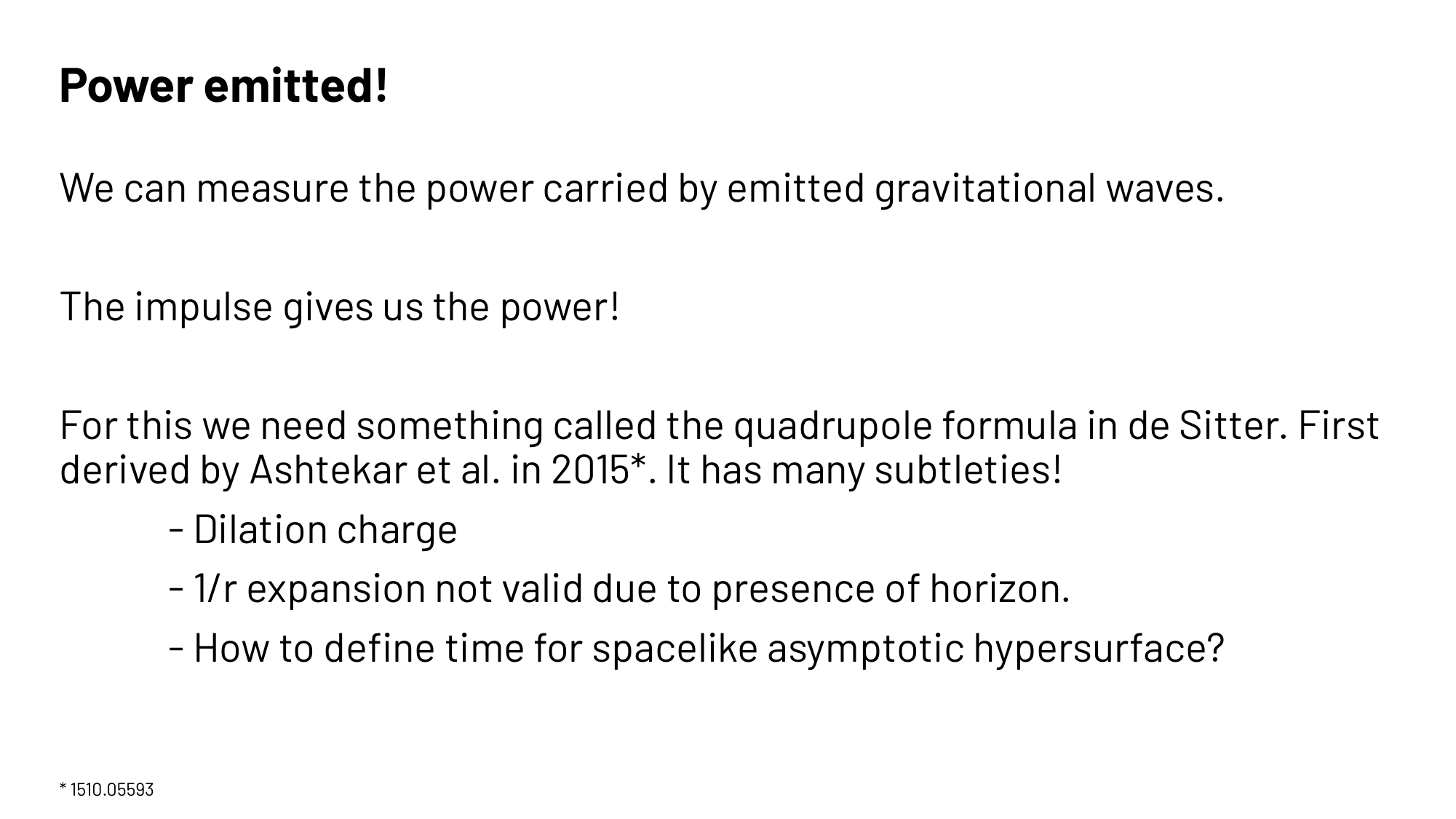

# Power emitted!
We can measure the power carried by emitted gravitational waves.

The impulse gives us the power!

For this we need something called the quadrupole formula in de Sitter. First derived by Ashtekar et al. in 2015*. It has many subtleties!
	- Dilation charge
	- 1/r expansion not valid due to presence of horizon.
	- How to define time for spacelike asymptotic hypersurface?

* 1510.05593